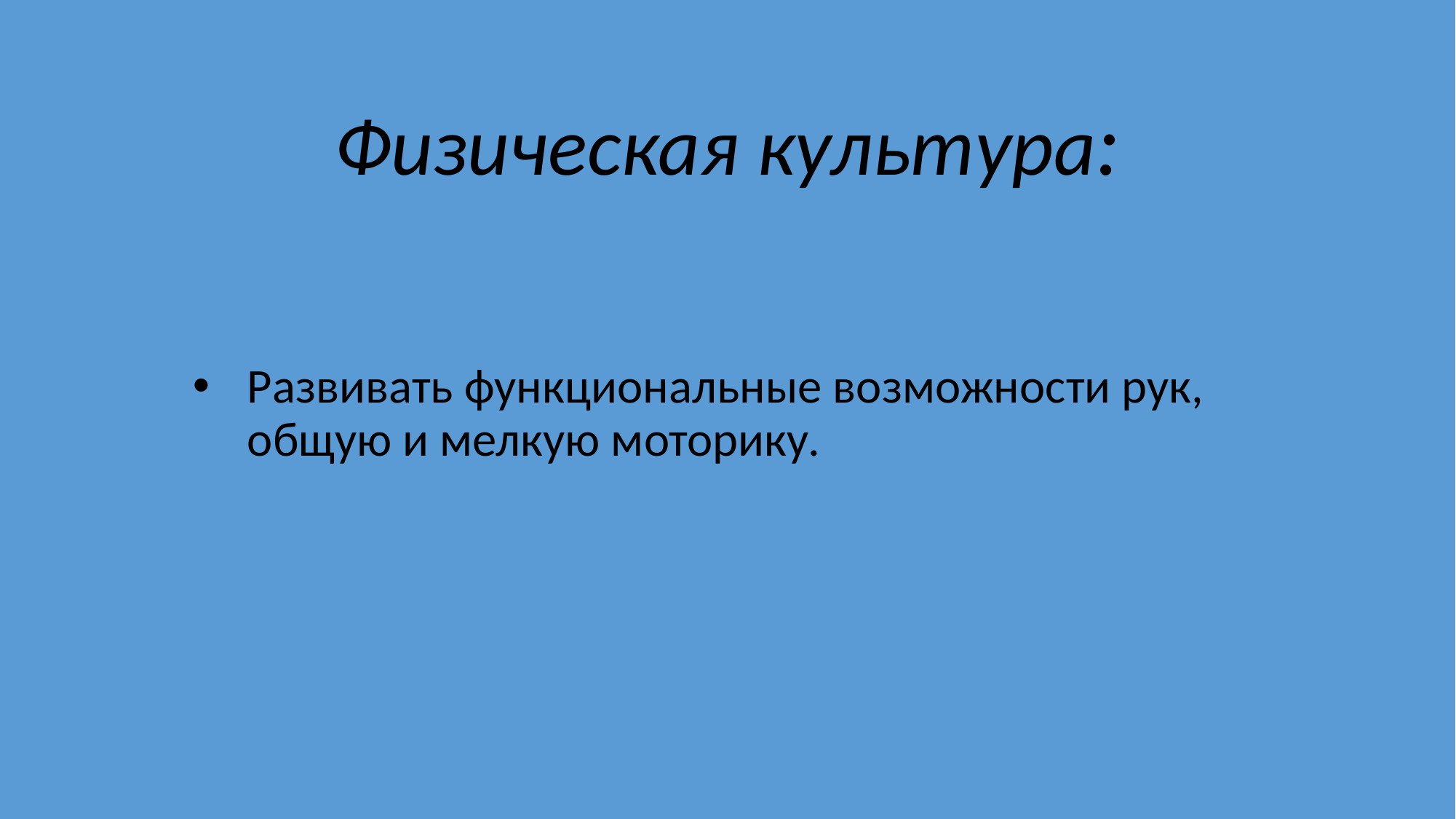

# Физическая культура:
Развивать функциональные возможности рук, общую и мелкую моторику.